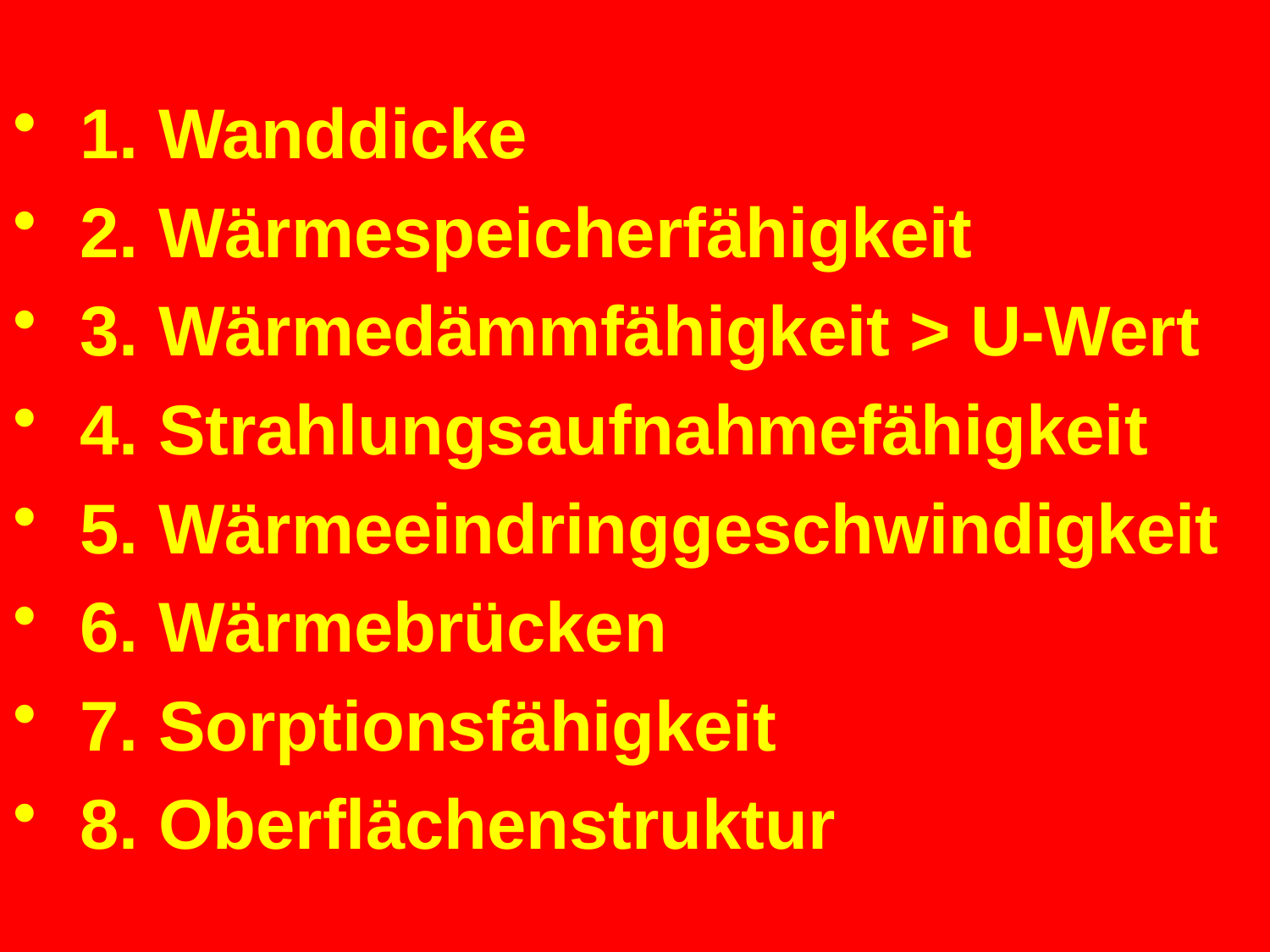

1. Wanddicke
 2. Wärmespeicherfähigkeit
 3. Wärmedämmfähigkeit > U-Wert
 4. Strahlungsaufnahmefähigkeit
 5. Wärmeeindringgeschwindigkeit
 6. Wärmebrücken
 7. Sorptionsfähigkeit
 8. Oberflächenstruktur